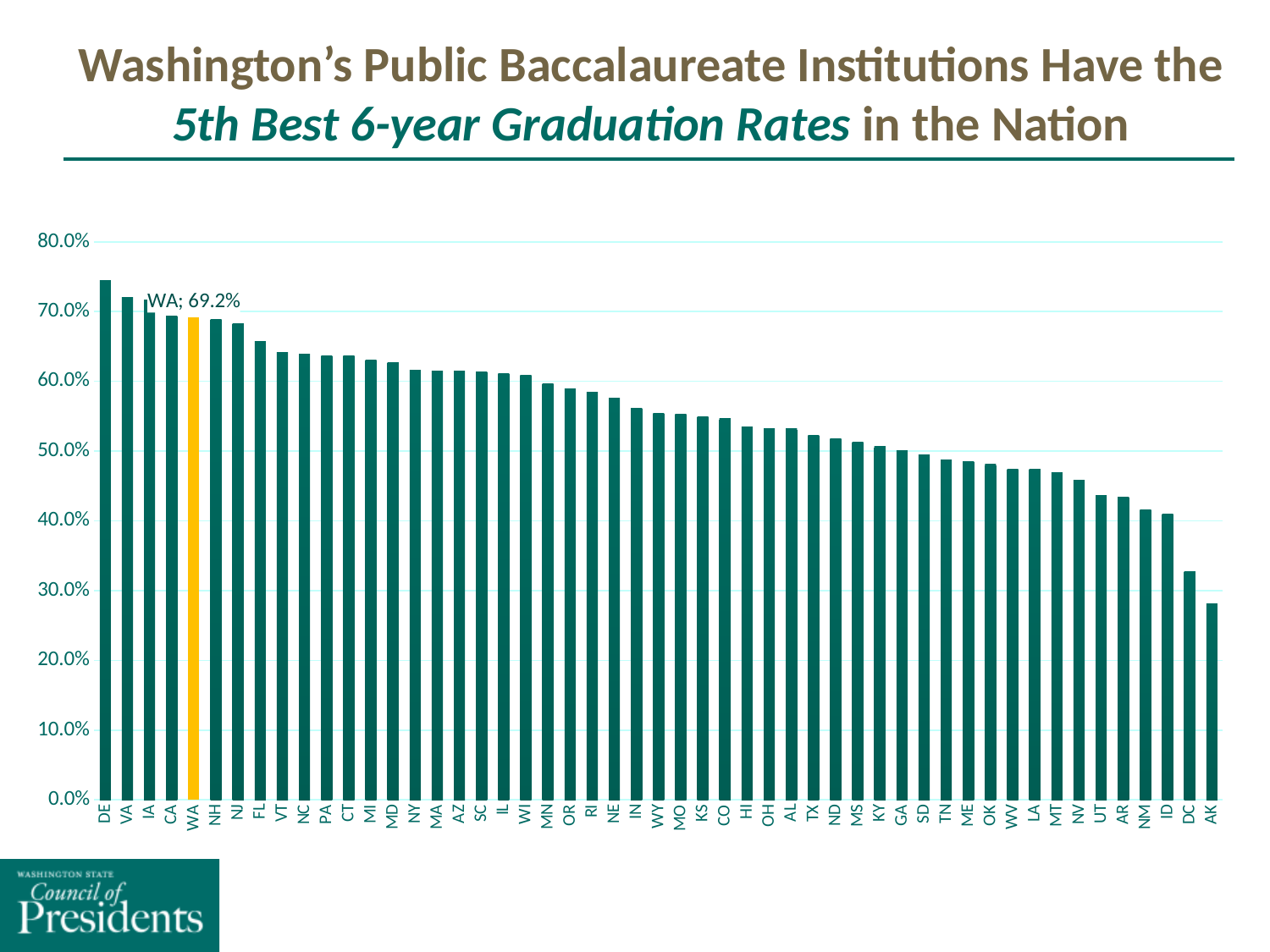

# Washington’s Public Baccalaureate Institutions Have the 5th Best 6-year Graduation Rates in the Nation

### Chart

| Category | 6-YEAR |
|---|---|
| DE | 0.7450611476952023 |
| VA | 0.7207532183870007 |
| IA | 0.7166559721331011 |
| CA | 0.6937689138440223 |
| WA | 0.691588194400556 |
| NH | 0.6892892892892893 |
| NJ | 0.6828995688966949 |
| FL | 0.6576805159107728 |
| VT | 0.6417742841100506 |
| NC | 0.6384193475959842 |
| PA | 0.6370315624728284 |
| CT | 0.6362823949955317 |
| MI | 0.6302509907529723 |
| MD | 0.6265051707040658 |
| NY | 0.6164937041649371 |
| MA | 0.614993564993565 |
| AZ | 0.6149569085348902 |
| SC | 0.6138712708480151 |
| IL | 0.6116450869806974 |
| WI | 0.6088843301246647 |
| MN | 0.5964433079560644 |
| OR | 0.5896934695690804 |
| RI | 0.5842050209205021 |
| NE | 0.5757385292269013 |
| IN | 0.5610311828656989 |
| WY | 0.5541006202618883 |
| MO | 0.5533734400636404 |
| KS | 0.5491354975299929 |
| CO | 0.546994321519483 |
| HI | 0.5343650432407829 |
| OH | 0.5320667106860636 |
| AL | 0.5317810849735958 |
| TX | 0.5229546347508085 |
| ND | 0.5175406871609404 |
| MS | 0.5126439144736842 |
| KY | 0.506353742323828 |
| GA | 0.5006292396942816 |
| SD | 0.49473684210526314 |
| TN | 0.4869013098690131 |
| ME | 0.4848249027237354 |
| OK | 0.48087988928545417 |
| WV | 0.4743639167309175 |
| LA | 0.473795392817624 |
| MT | 0.4689044481054366 |
| NV | 0.4585182656196654 |
| UT | 0.43599464763603923 |
| AR | 0.4341242585076491 |
| NM | 0.415975677169707 |
| ID | 0.40919747520288546 |
| DC | 0.3269230769230769 |
| AK | 0.28056234718826406 |